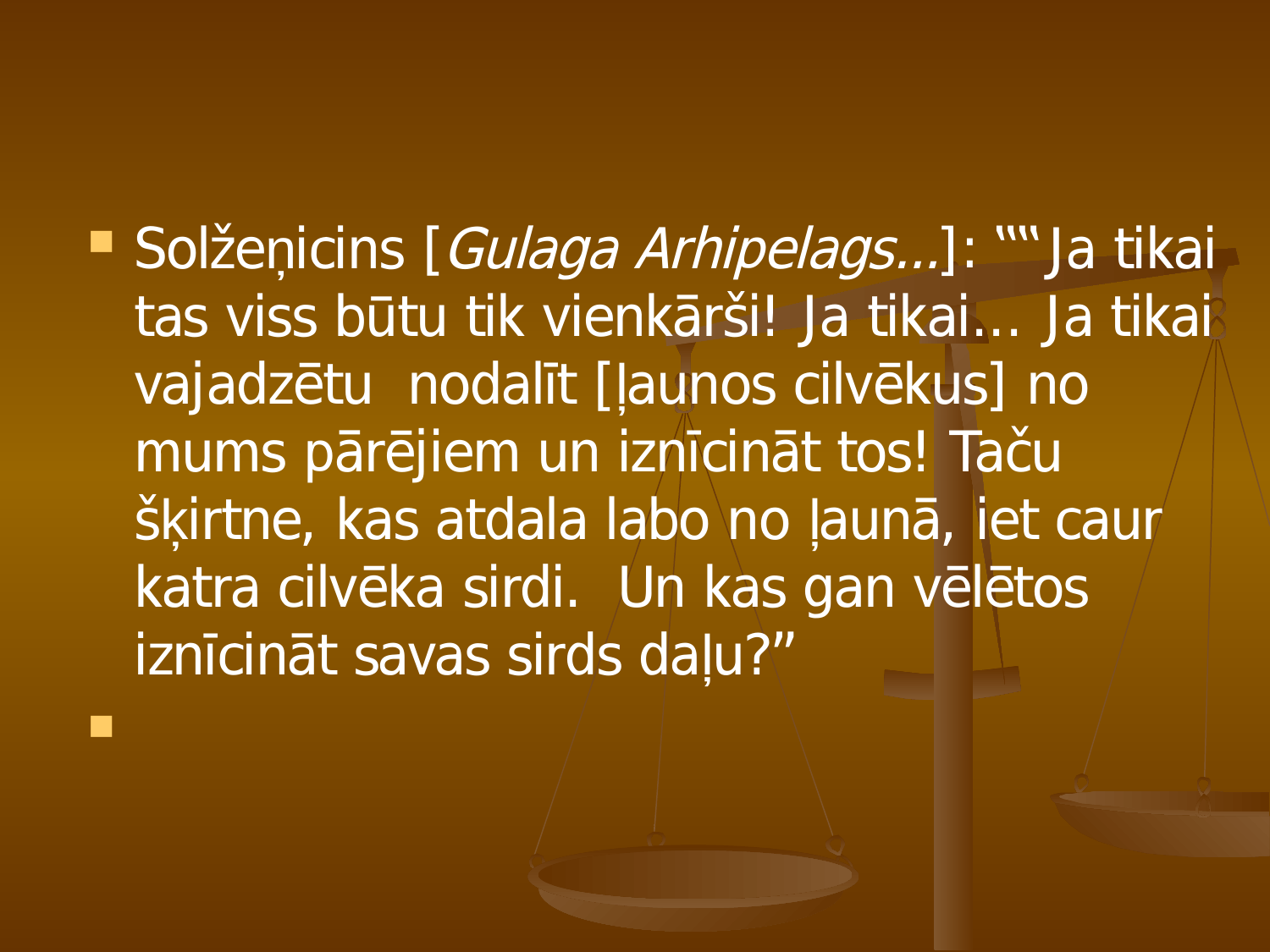

#
Solžeņicins [Gulaga Arhipelags…]: ““Ja tikai tas viss būtu tik vienkārši! Ja tikai... Ja tikai vajadzētu  nodalīt [ļaunos cilvēkus] no mums pārējiem un iznīcināt tos! Taču šķirtne, kas atdala labo no ļaunā, iet caur katra cilvēka sirdi.  Un kas gan vēlētos iznīcināt savas sirds daļu?”